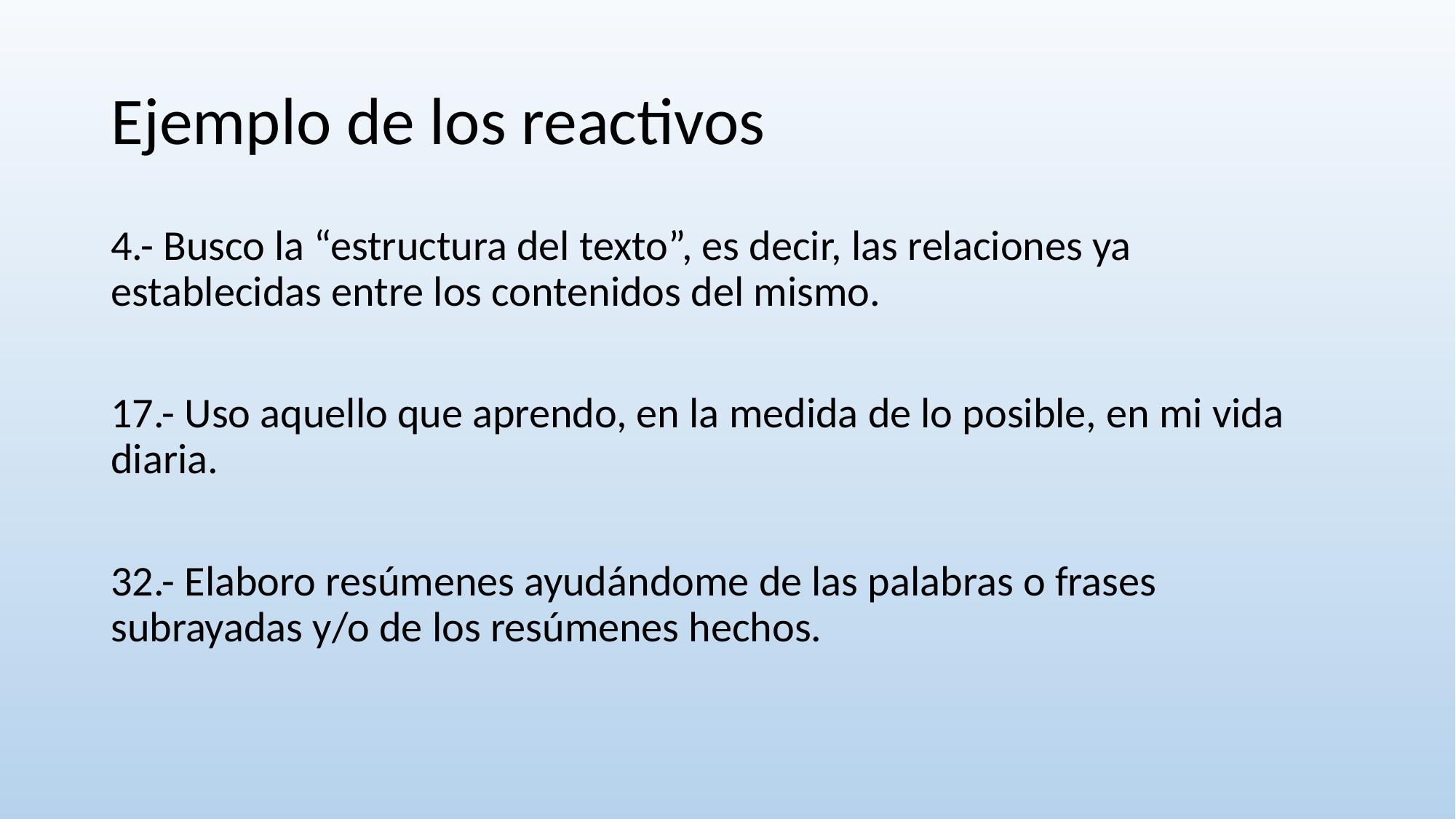

# Ejemplo de los reactivos
4.- Busco la “estructura del texto”, es decir, las relaciones ya establecidas entre los contenidos del mismo.

17.- Uso aquello que aprendo, en la medida de lo posible, en mi vida diaria.

32.- Elaboro resúmenes ayudándome de las palabras o frases subrayadas y/o de los resúmenes hechos.